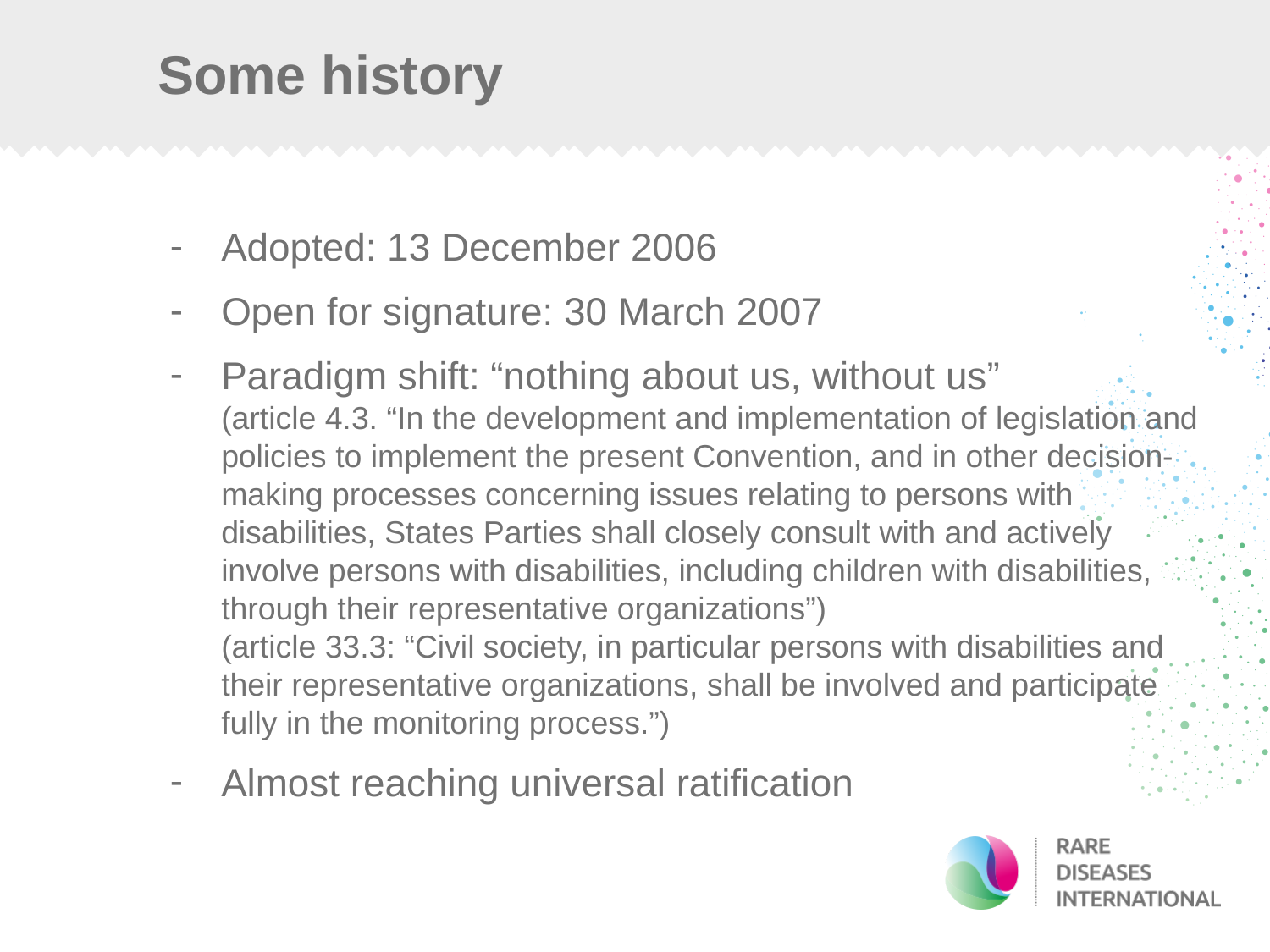

# Some history
Adopted: 13 December 2006
Open for signature: 30 March 2007
Paradigm shift: “nothing about us, without us”
(article 4.3. “In the development and implementation of legislation and policies to implement the present Convention, and in other decision-making processes concerning issues relating to persons with disabilities, States Parties shall closely consult with and actively involve persons with disabilities, including children with disabilities, through their representative organizations”)
(article 33.3: “Civil society, in particular persons with disabilities and their representative organizations, shall be involved and participate fully in the monitoring process.”)
Almost reaching universal ratification